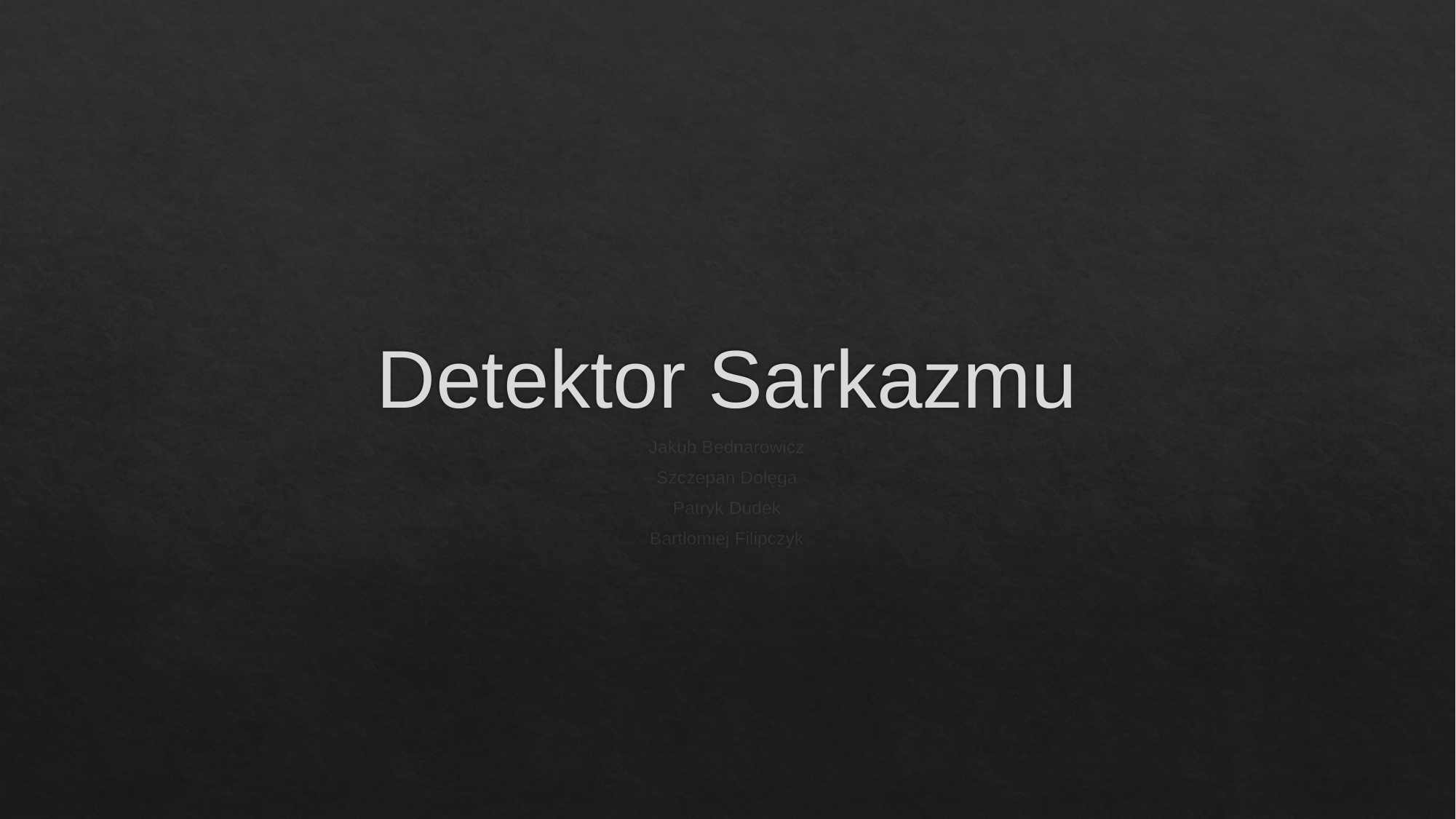

# Detektor Sarkazmu
Jakub Bednarowicz
Szczepan Dołęga
Patryk Dudek
Bartłomiej Filipczyk